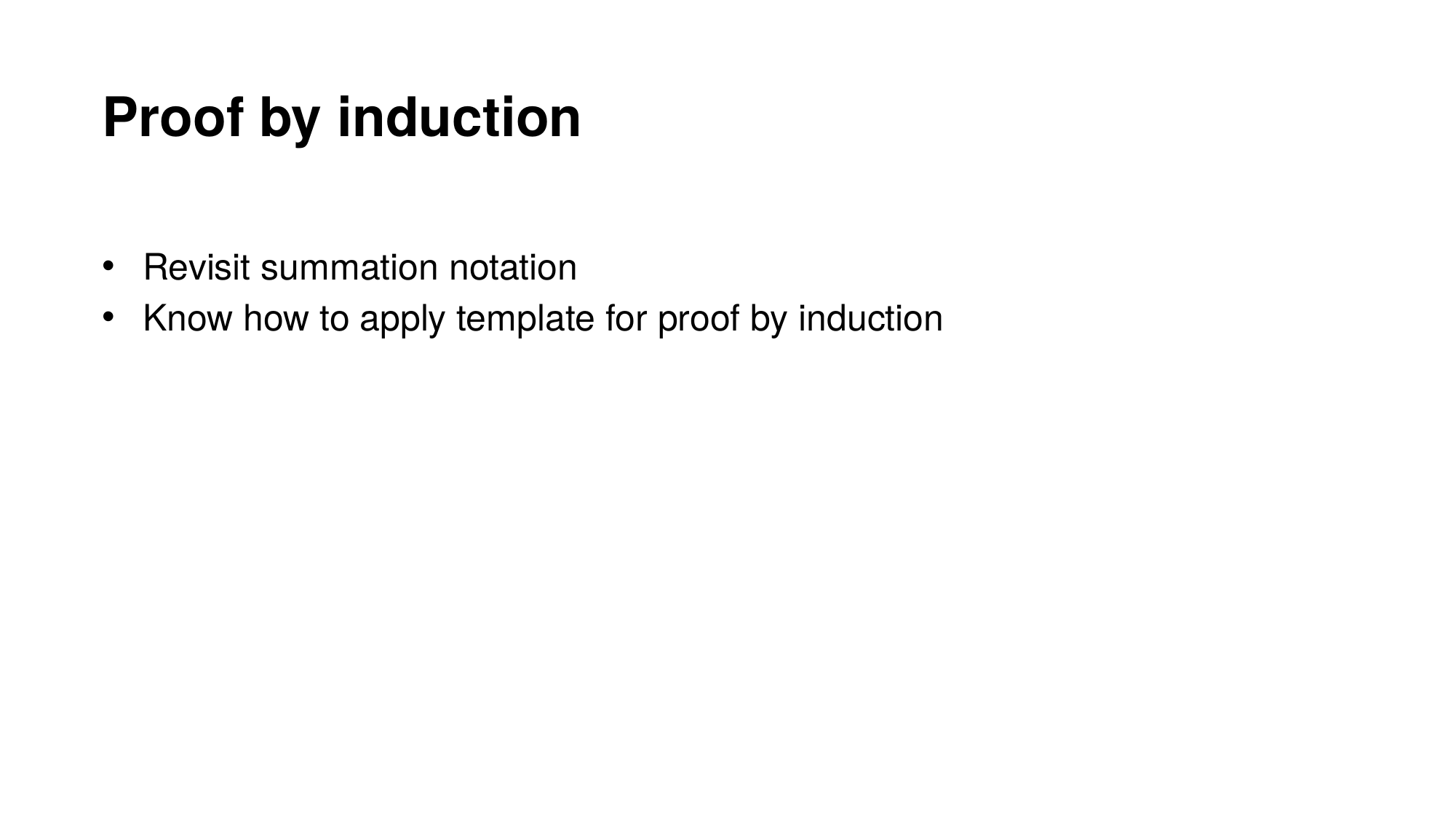

Proof by induction
Revisit summation notation
Know how to apply template for proof by induction